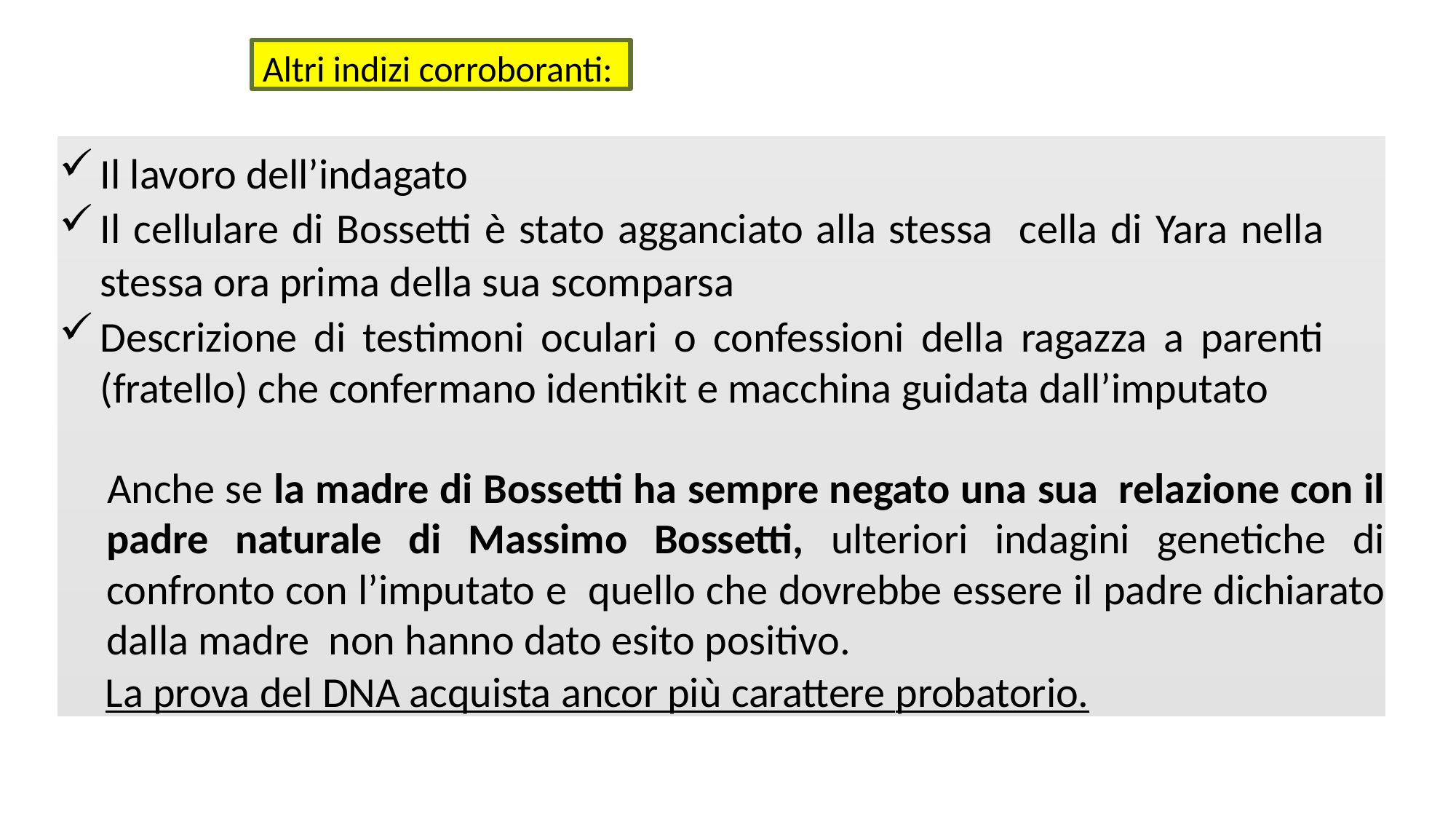

Altri indizi corroboranti:
Il lavoro dell’indagato
Il cellulare di Bossetti è stato agganciato alla stessa  cella di Yara nella stessa ora prima della sua scomparsa
Descrizione di testimoni oculari o confessioni della ragazza a parenti (fratello) che confermano identikit e macchina guidata dall’imputato

Anche se la madre di Bossetti ha sempre negato una sua  relazione con il padre naturale di Massimo Bossetti, ulteriori indagini genetiche di confronto con l’imputato e  quello che dovrebbe essere il padre dichiarato dalla madre  non hanno dato esito positivo.
La prova del DNA acquista ancor più carattere probatorio.